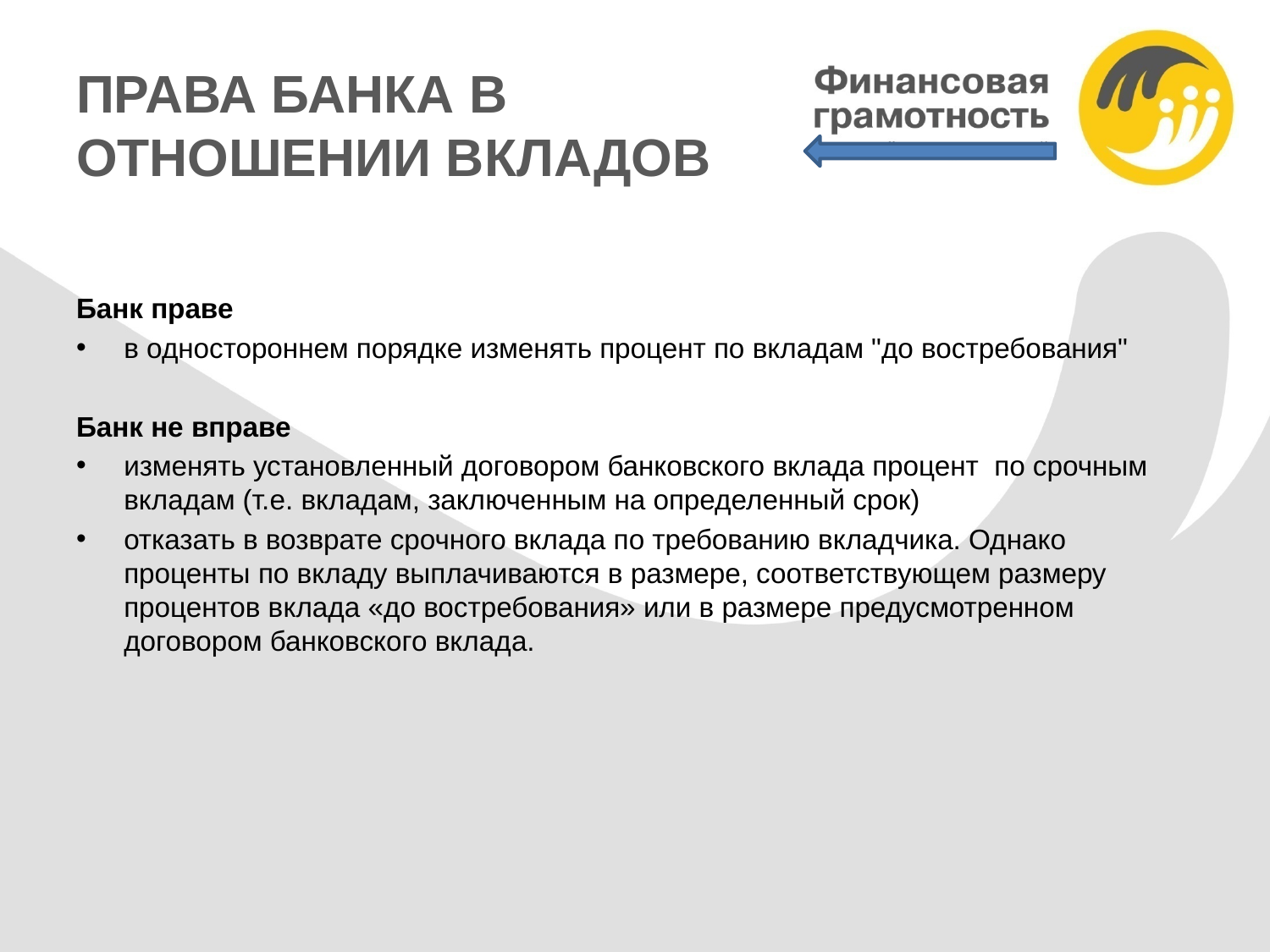

# ПРАВА БАНКА В ОТНОШЕНИИ ВКЛАДОВ

Банк праве
в одностороннем порядке изменять процент по вкладам "до востребования"

Банк не вправе
изменять установленный договором банковского вклада процент  по срочным вкладам (т.е. вкладам, заключенным на определенный срок)
отказать в возврате срочного вклада по требованию вкладчика. Однако проценты по вкладу выплачиваются в размере, соответствующем размеру процентов вклада «до востребования» или в размере предусмотренном договором банковского вклада.